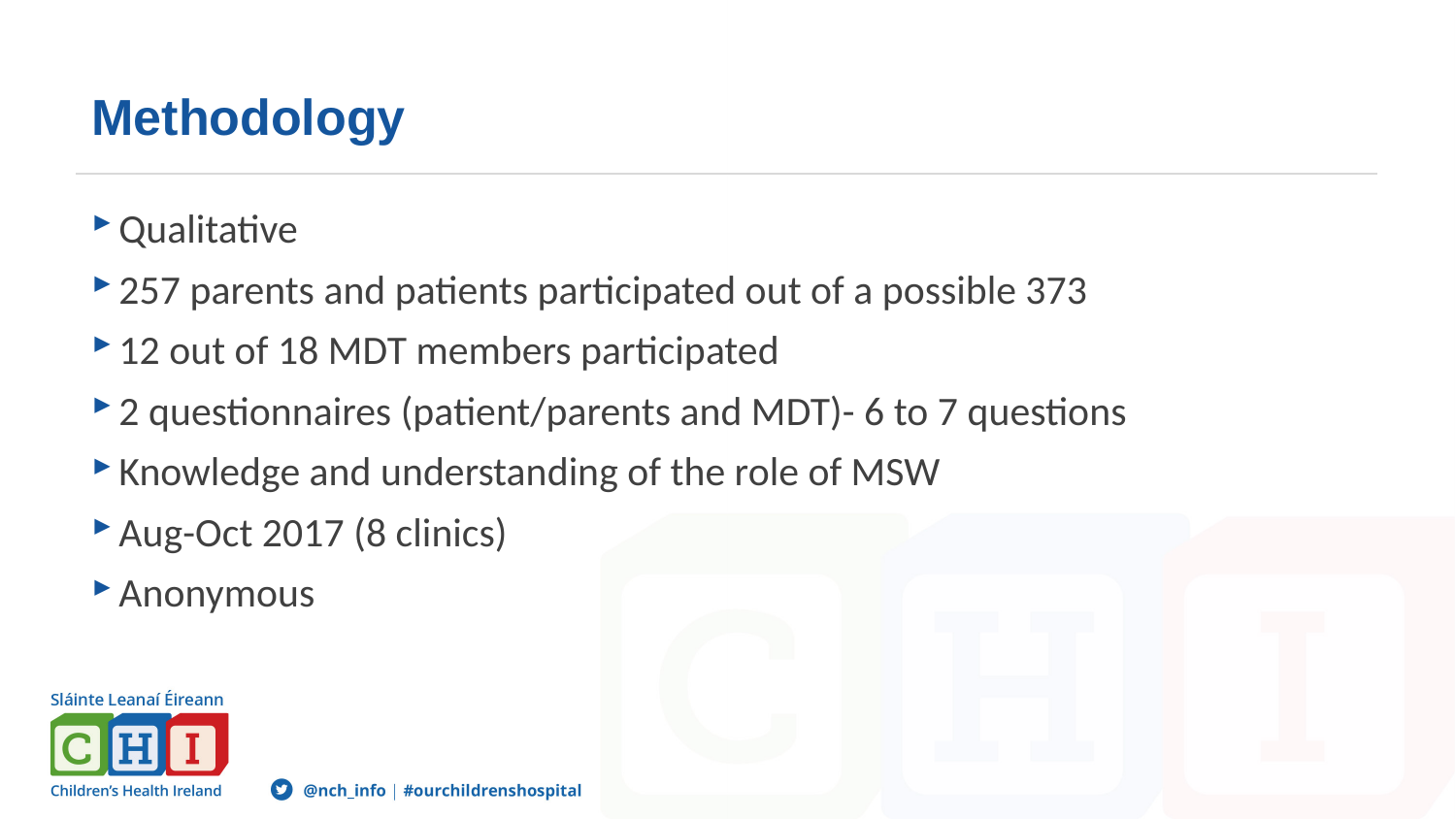

# Methodology
Qualitative
257 parents and patients participated out of a possible 373
12 out of 18 MDT members participated
2 questionnaires (patient/parents and MDT)- 6 to 7 questions
Knowledge and understanding of the role of MSW
Aug-Oct 2017 (8 clinics)
Anonymous